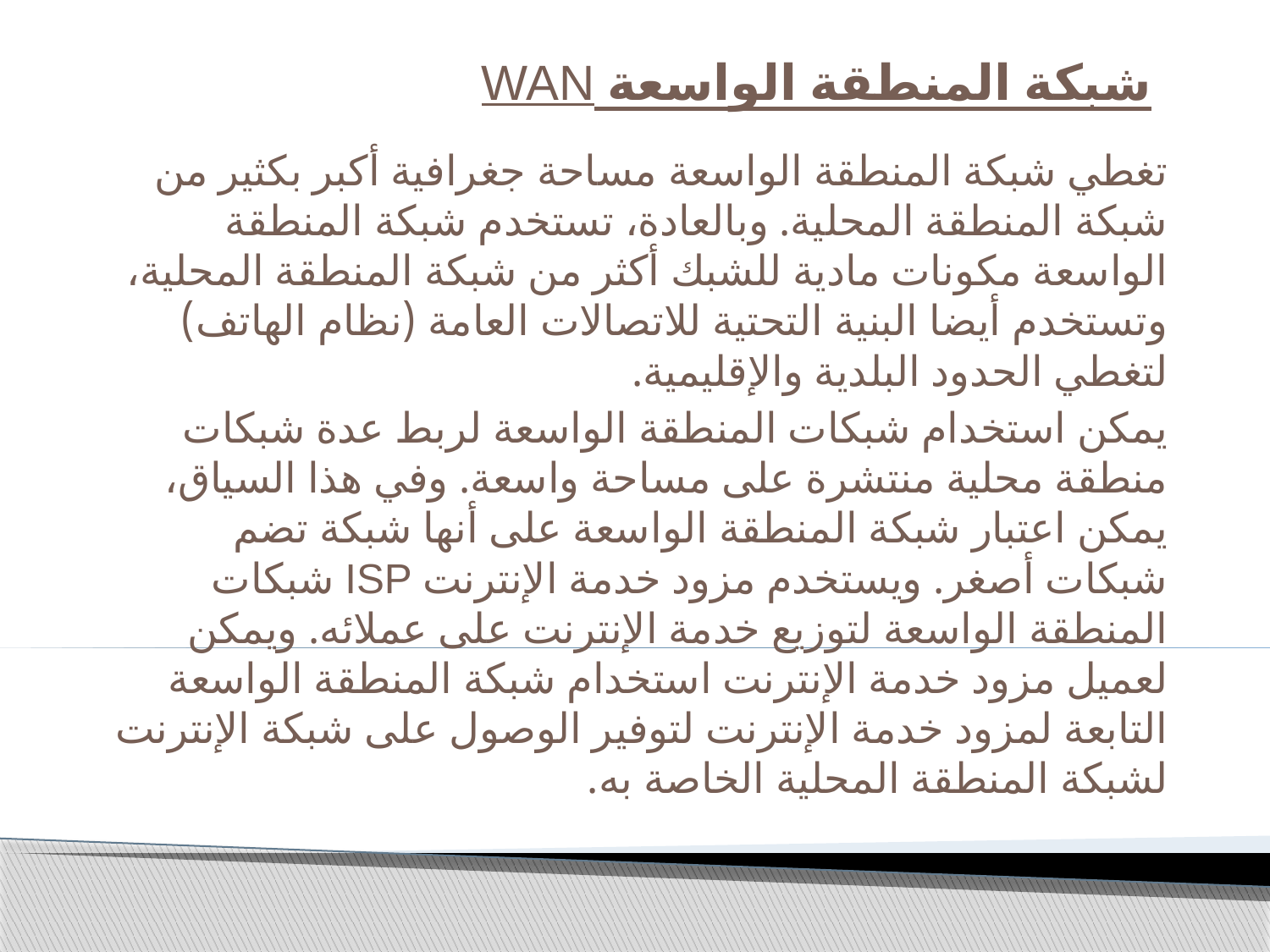

# شبكة المنطقة الواسعة WAN
تغطي شبكة المنطقة الواسعة مساحة جغرافية أكبر بكثير من شبكة المنطقة المحلية. وبالعادة، تستخدم شبكة المنطقة الواسعة مكونات مادية للشبك أكثر من شبكة المنطقة المحلية، وتستخدم أيضا البنية التحتية للاتصالات العامة (نظام الهاتف) لتغطي الحدود البلدية والإقليمية.
يمكن استخدام شبكات المنطقة الواسعة لربط عدة شبكات منطقة محلية منتشرة على مساحة واسعة. وفي هذا السياق، يمكن اعتبار شبكة المنطقة الواسعة على أنها شبكة تضم شبكات أصغر. ويستخدم مزود خدمة الإنترنت ISP شبكات المنطقة الواسعة لتوزيع خدمة الإنترنت على عملائه. ويمكن لعميل مزود خدمة الإنترنت استخدام شبكة المنطقة الواسعة التابعة لمزود خدمة الإنترنت لتوفير الوصول على شبكة الإنترنت لشبكة المنطقة المحلية الخاصة به.